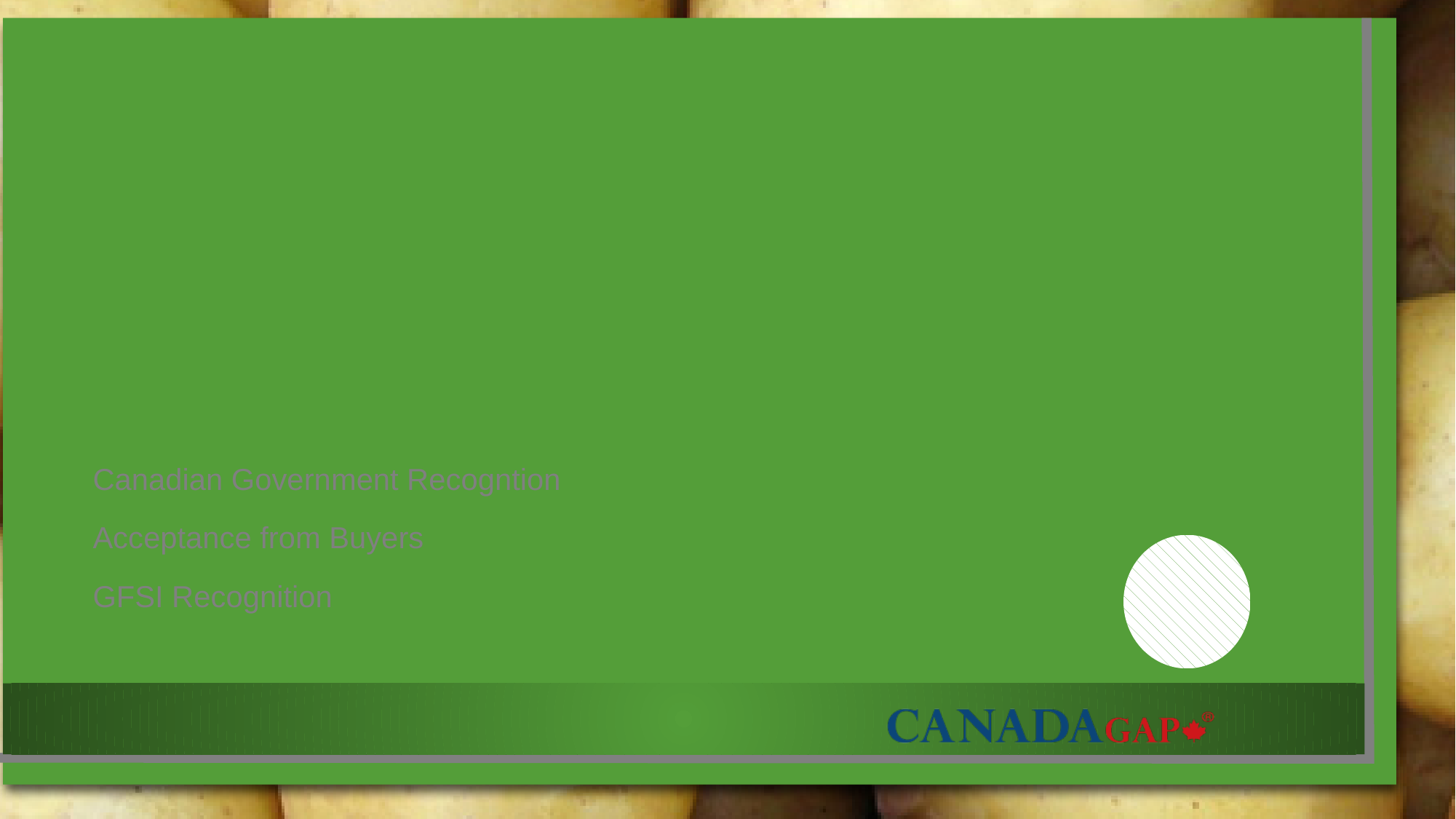

# The role of recognition
Canadian Government Recogntion
Acceptance from Buyers
GFSI Recognition